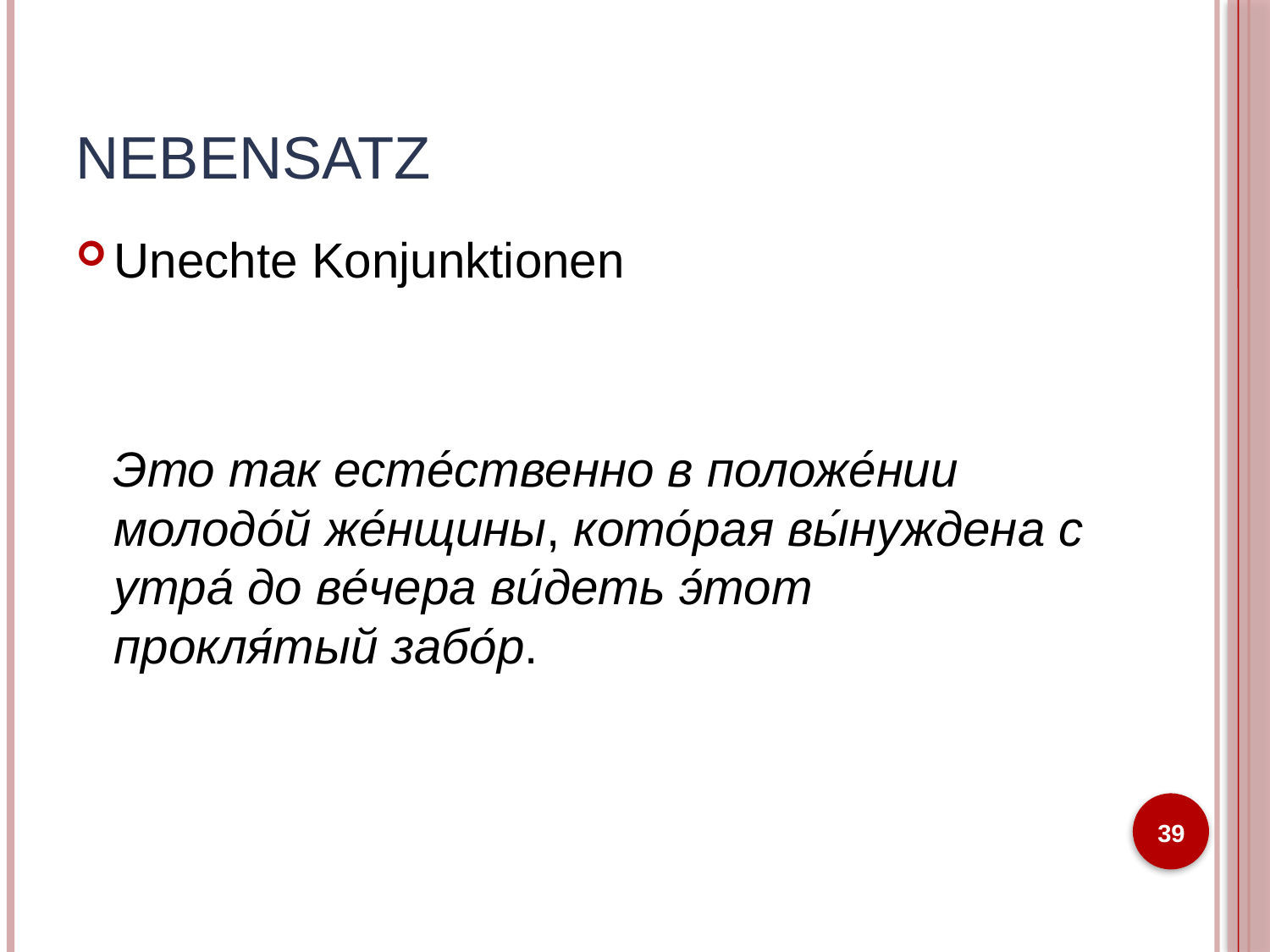

# Nebensatz
Unechte Konjunktionen

Это так есте́ственно в положе́нии молодо́й же́нщины, кото́рая вы́нуждена с утра́ до ве́чера ви́деть э́тот прокля́тый забо́р.

39